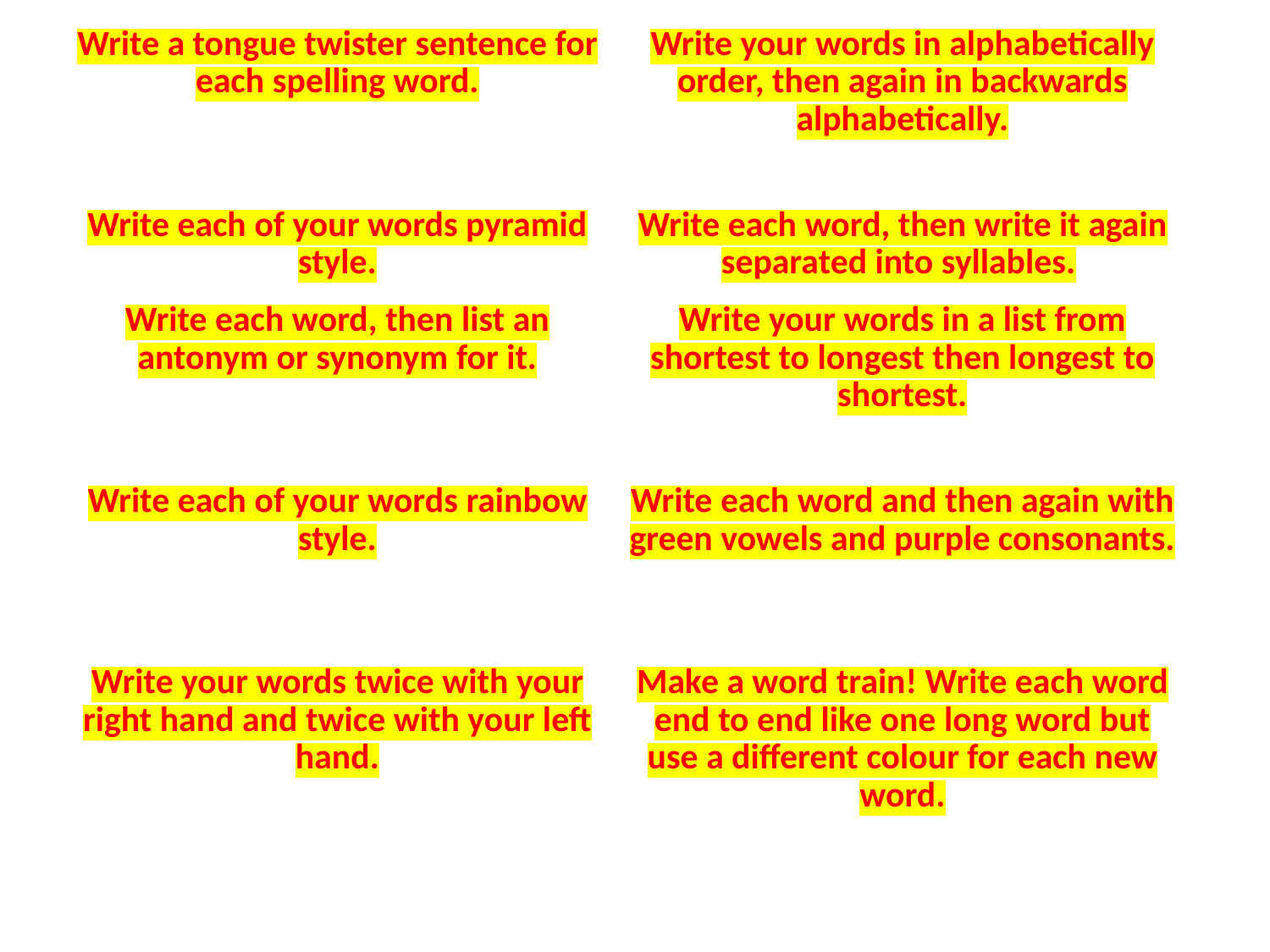

| Write a tongue twister sentence for each spelling word. | Write your words in alphabetically order, then again in backwards alphabetically. |
| --- | --- |
| Write each of your words pyramid style. | Write each word, then write it again separated into syllables. |
| Write each word, then list an antonym or synonym for it. | Write your words in a list from shortest to longest then longest to shortest. |
| Write each of your words rainbow style. | Write each word and then again with green vowels and purple consonants. |
| Write your words twice with your right hand and twice with your left hand. | Make a word train! Write each word end to end like one long word but use a different colour for each new word. |